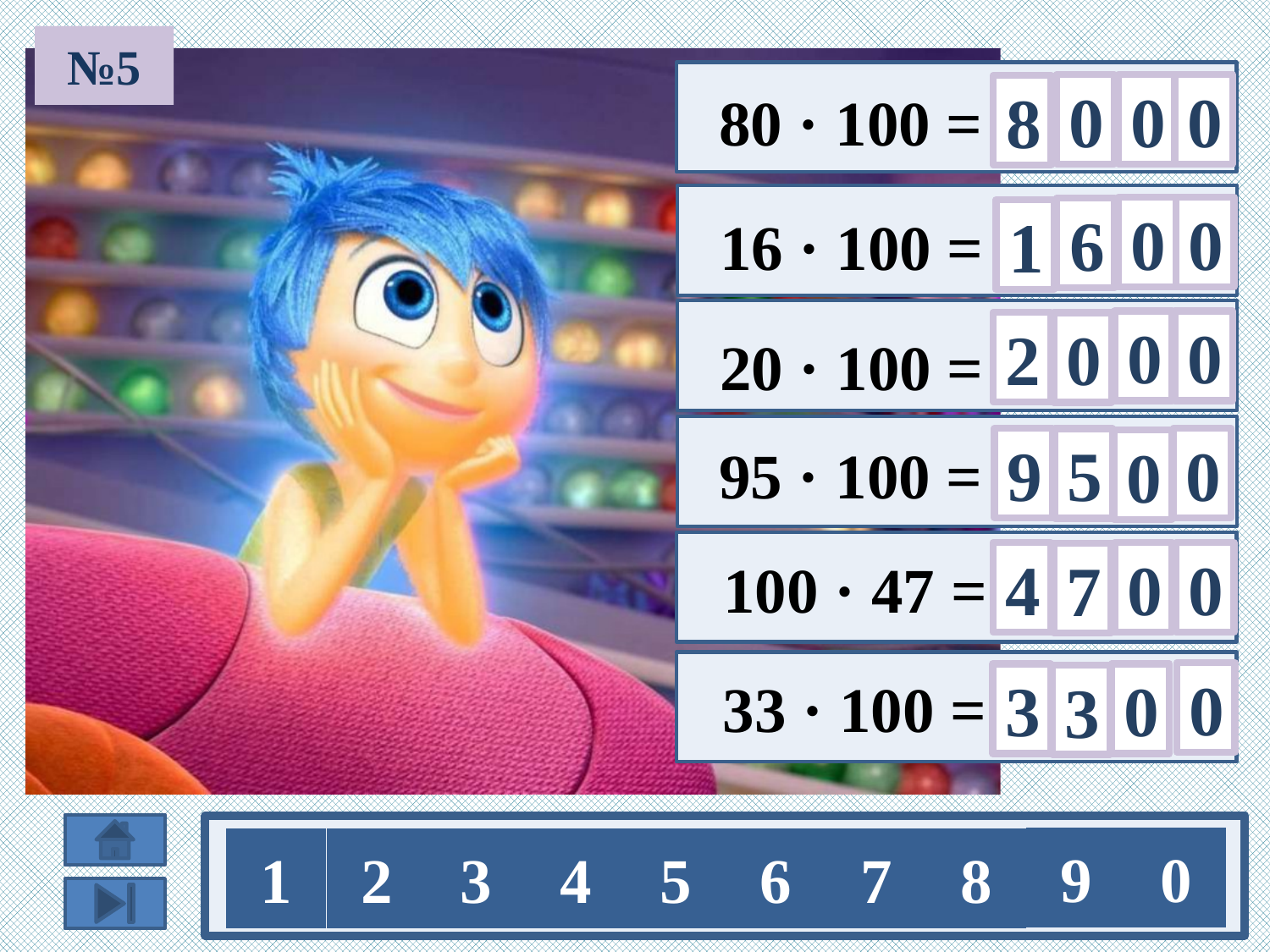

№5
0
0
0
8
 80 · 100 =
0
0
6
1
 16 · 100 =
0
0
2
0
 20 · 100 =
0
9
5
 95 · 100 =
0
0
0
4
7
 100 · 47 =
0
 33 · 100 =
3
0
3

9
0
1
2
3
4
5
6
7
8